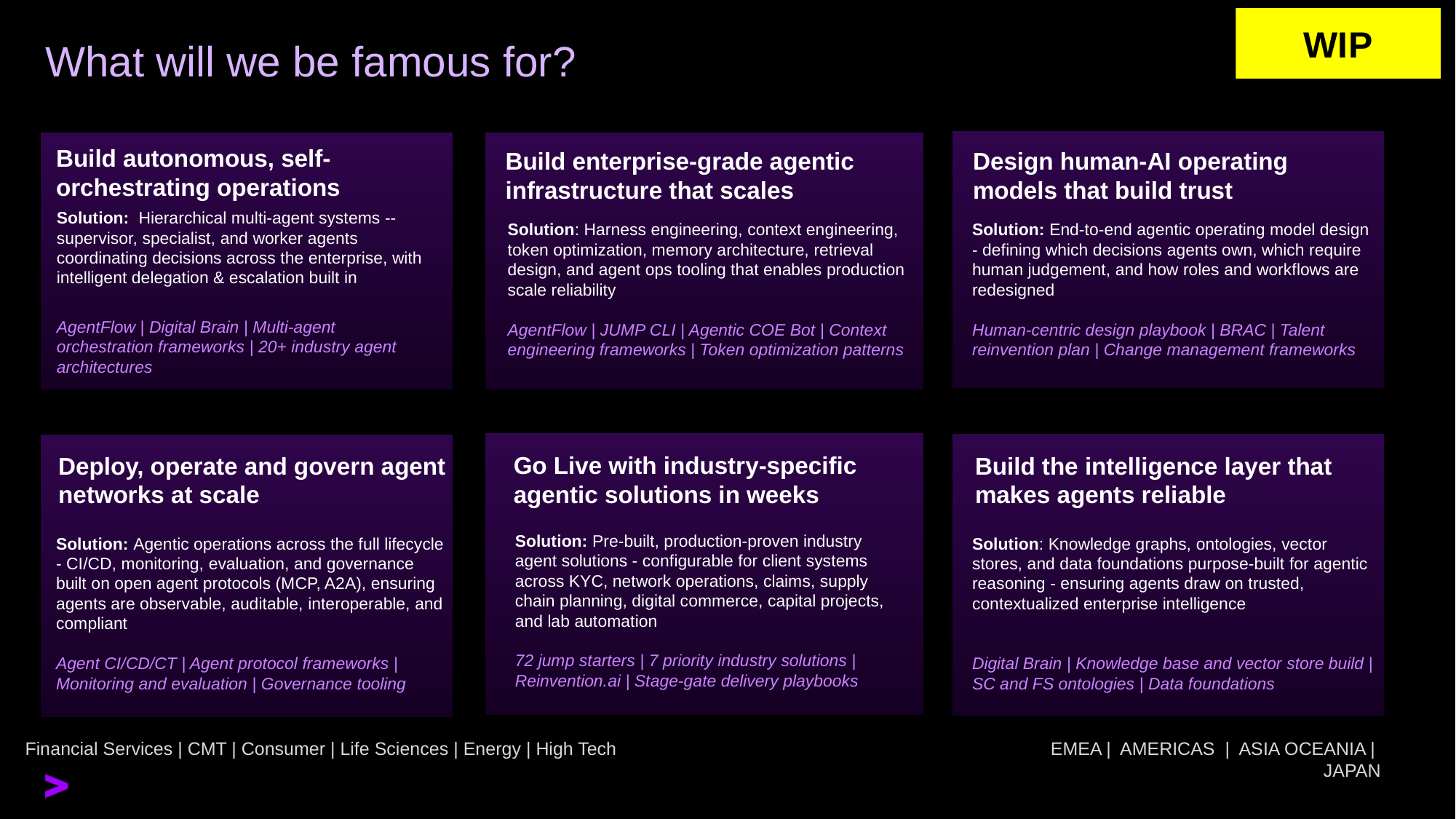

WIP
# What will we be famous for?

Build autonomous, self-orchestrating operations
Build enterprise-grade agentic infrastructure that scales
Design human-AI operating models that build trust

Solution:  Hierarchical multi-agent systems -- supervisor, specialist, and worker agents coordinating decisions across the enterprise, with intelligent delegation & escalation built in

AgentFlow | Digital Brain | Multi-agent orchestration frameworks | 20+ industry agent architectures
Solution: Harness engineering, context engineering, token optimization, memory architecture, retrieval design, and agent ops tooling that enables production scale reliability

AgentFlow | JUMP CLI | Agentic COE Bot | Context engineering frameworks | Token optimization patterns
Solution: End-to-end agentic operating model design - defining which decisions agents own, which require human judgement, and how roles and workflows are redesigned

Human-centric design playbook | BRAC | Talent reinvention plan | Change management frameworks

Go Live with industry-specific agentic solutions in weeks
Deploy, operate and govern agent networks at scale
Build the intelligence layer that makes agents reliable
Solution: Pre-built, production-proven industry agent solutions - configurable for client systems across KYC, network operations, claims, supply chain planning, digital commerce, capital projects, and lab automation

72 jump starters | 7 priority industry solutions | Reinvention.ai | Stage-gate delivery playbooks
Solution: Agentic operations across the full lifecycle - CI/CD, monitoring, evaluation, and governance built on open agent protocols (MCP, A2A), ensuring agents are observable, auditable, interoperable, and compliant

Agent CI/CD/CT | Agent protocol frameworks | Monitoring and evaluation | Governance tooling
Solution: Knowledge graphs, ontologies, vector stores, and data foundations purpose-built for agentic reasoning - ensuring agents draw on trusted, contextualized enterprise intelligence

Digital Brain | Knowledge base and vector store build | SC and FS ontologies | Data foundations
Financial Services | CMT | Consumer | Life Sciences | Energy | High Tech
EMEA |  AMERICAS  |  ASIA OCEANIA |  JAPAN